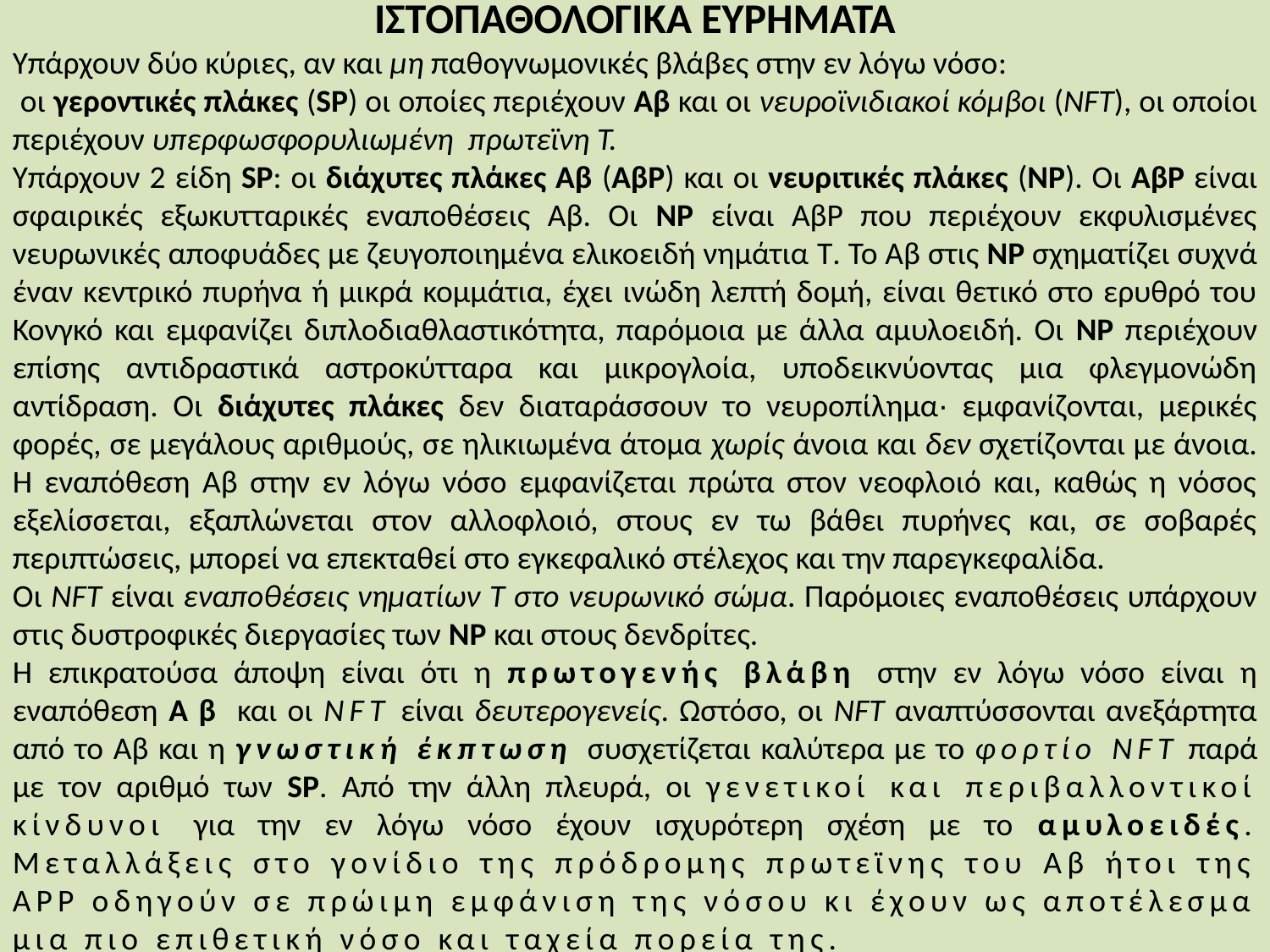

# ΙΣΤΟΠΑΘΟΛΟΓΙΚΑ ΕΥΡΗΜΑΤΑ
Υπάρχουν δύο κύριες, αν και μη παθογνωμονικές βλάβες στην εν λόγω νόσο:
 οι γεροντικές πλάκες (SP) οι οποίες περιέχουν Αβ και οι νευροϊνιδιακοί κόμβοι (NFT), οι οποίοι περιέχουν υπερφωσφορυλιωμένη  πρωτεϊνη T.
Υπάρχουν 2 είδη SP: οι διάχυτες πλάκες Αβ (AβP) και οι νευριτικές πλάκες (NP). Οι AβP είναι σφαιρικές εξωκυτταρικές εναποθέσεις Αβ. Οι NP είναι AβP που περιέχουν εκφυλισμένες νευρωνικές αποφυάδες με ζευγοποιημένα ελικοειδή νημάτια T. Το Αβ στις NP σχηματίζει συχνά έναν κεντρικό πυρήνα ή μικρά κομμάτια, έχει ινώδη λεπτή δομή, είναι θετικό στο ερυθρό του Κονγκό και εμφανίζει διπλοδιαθλαστικότητα, παρόμοια με άλλα αμυλοειδή. Οι NP περιέχουν επίσης αντιδραστικά αστροκύτταρα και μικρογλοία, υποδεικνύοντας μια φλεγμονώδη αντίδραση. Οι διάχυτες πλάκες δεν διαταράσσουν το νευροπίλημα∙ εμφανίζονται, μερικές φορές, σε μεγάλους αριθμούς, σε ηλικιωμένα άτομα χωρίς άνοια και δεν σχετίζονται με άνοια. Η εναπόθεση Αβ στην εν λόγω νόσο εμφανίζεται πρώτα στον νεοφλοιό και, καθώς η νόσος εξελίσσεται, εξαπλώνεται στον αλλοφλοιό, στους εν τω βάθει πυρήνες και, σε σοβαρές περιπτώσεις, μπορεί να επεκταθεί στο εγκεφαλικό στέλεχος και την παρεγκεφαλίδα.
Οι NFT είναι εναποθέσεις νηματίων T στο νευρωνικό σώμα. Παρόμοιες εναποθέσεις υπάρχουν στις δυστροφικές διεργασίες των NP και στους δενδρίτες.
Η επικρατούσα άποψη είναι ότι η πρωτογενής βλάβη στην εν λόγω νόσο είναι η εναπόθεση Αβ και οι NFT είναι δευτερογενείς. Ωστόσο, οι NFT αναπτύσσονται ανεξάρτητα από το Aβ και η γνωστική έκπτωση συσχετίζεται καλύτερα με το φορτίο NFT παρά με τον αριθμό των SP. Από την άλλη πλευρά, οι γενετικοί και περιβαλλοντικοί κίνδυνοι για την εν λόγω νόσο έχουν ισχυρότερη σχέση με το αμυλοειδές. Μεταλλάξεις στο γονίδιο της πρόδρομης πρωτεϊνης του Αβ ήτοι της APP οδηγούν σε πρώιμη εμφάνιση της νόσου κι έχουν ως αποτέλεσμα μια πιο επιθετική νόσο και ταχεία πορεία της.